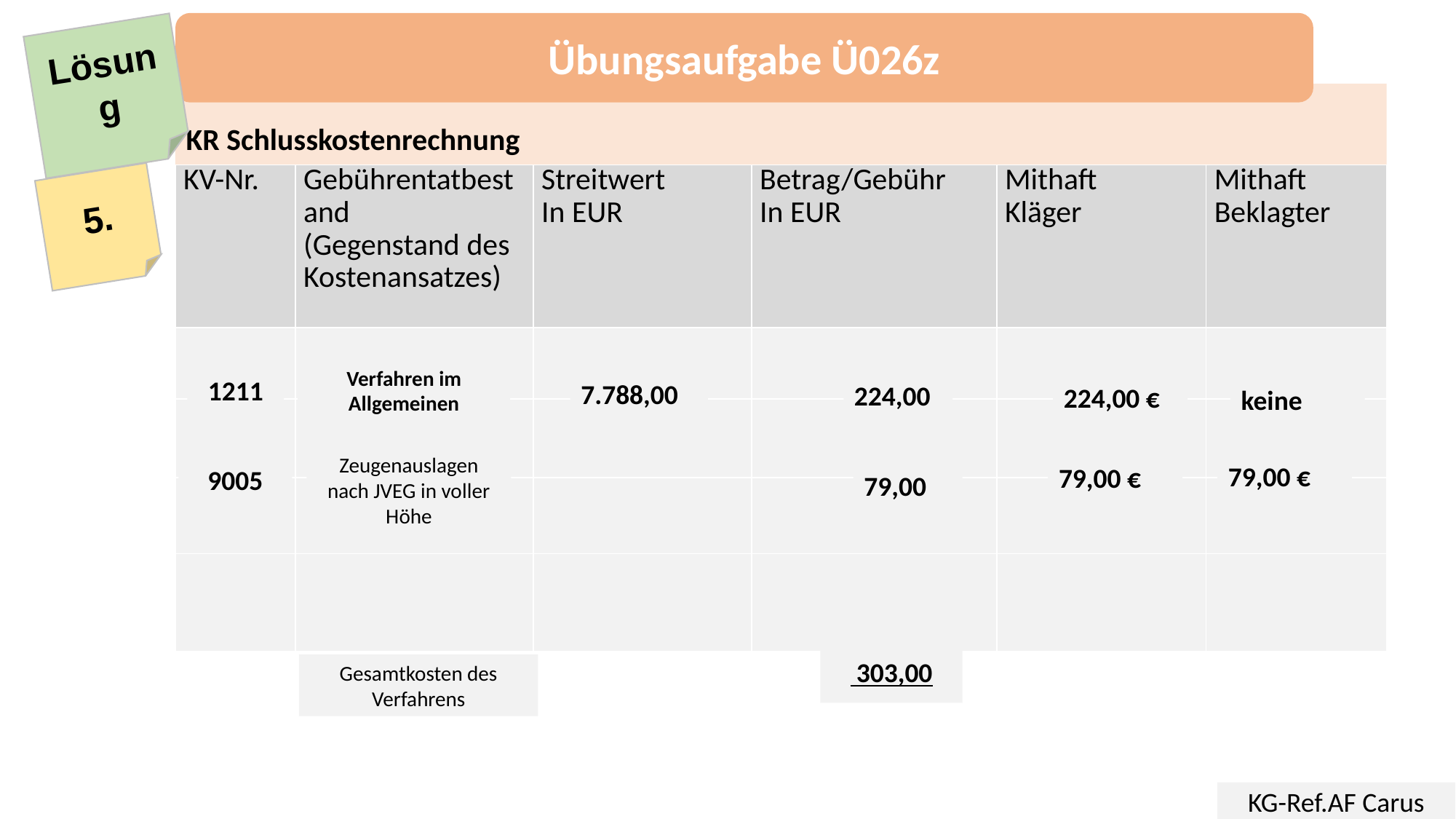

Übungsaufgabe Ü026z
Lösung
KR Schlusskostenrechnung
| KV-Nr. | Gebührentatbestand (Gegenstand des Kostenansatzes) | Streitwert In EUR | Betrag/Gebühr In EUR | Mithaft Kläger | Mithaft Beklagter |
| --- | --- | --- | --- | --- | --- |
|  |  |  |  |  |  |
|  |  |  |  |  |  |
|  |  |  |  |  |  |
|  |  |  |  |  |  |
5.

Verfahren im Allgemeinen
7.788,00
1211
224,00 €
keine
224,00
79,00 €
79,00 €
Zeugenauslagen nach JVEG in voller Höhe
79,00
9005
 303,00
Gesamtkosten des Verfahrens
KG-Ref.AF Carus